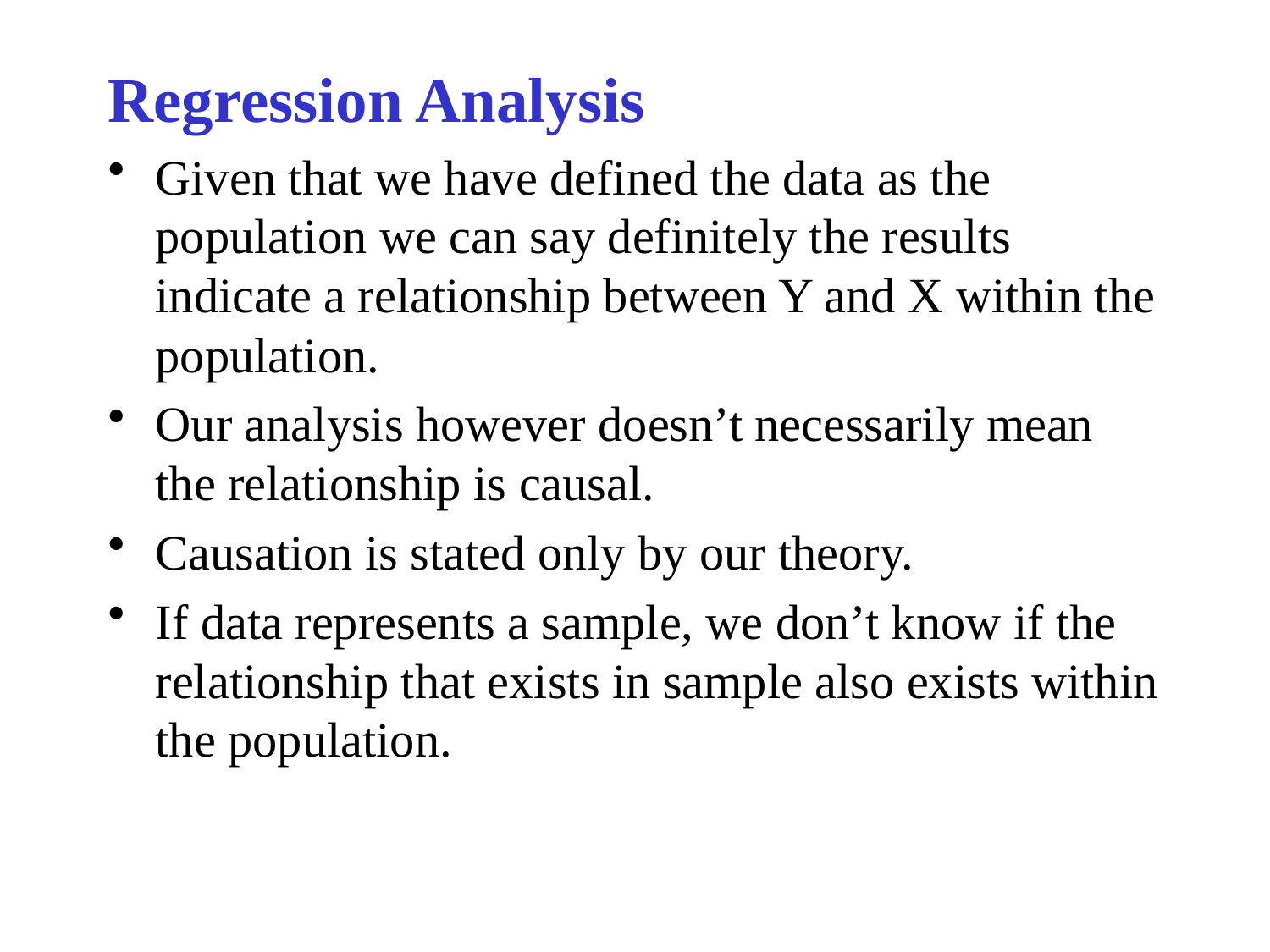

Regression Analysis
Given that we have defined the data as the population we can say definitely the results indicate a relationship between Y and X within the population.
Our analysis however doesn’t necessarily mean the relationship is causal.
Causation is stated only by our theory.
If data represents a sample, we don’t know if the relationship that exists in sample also exists within the population.